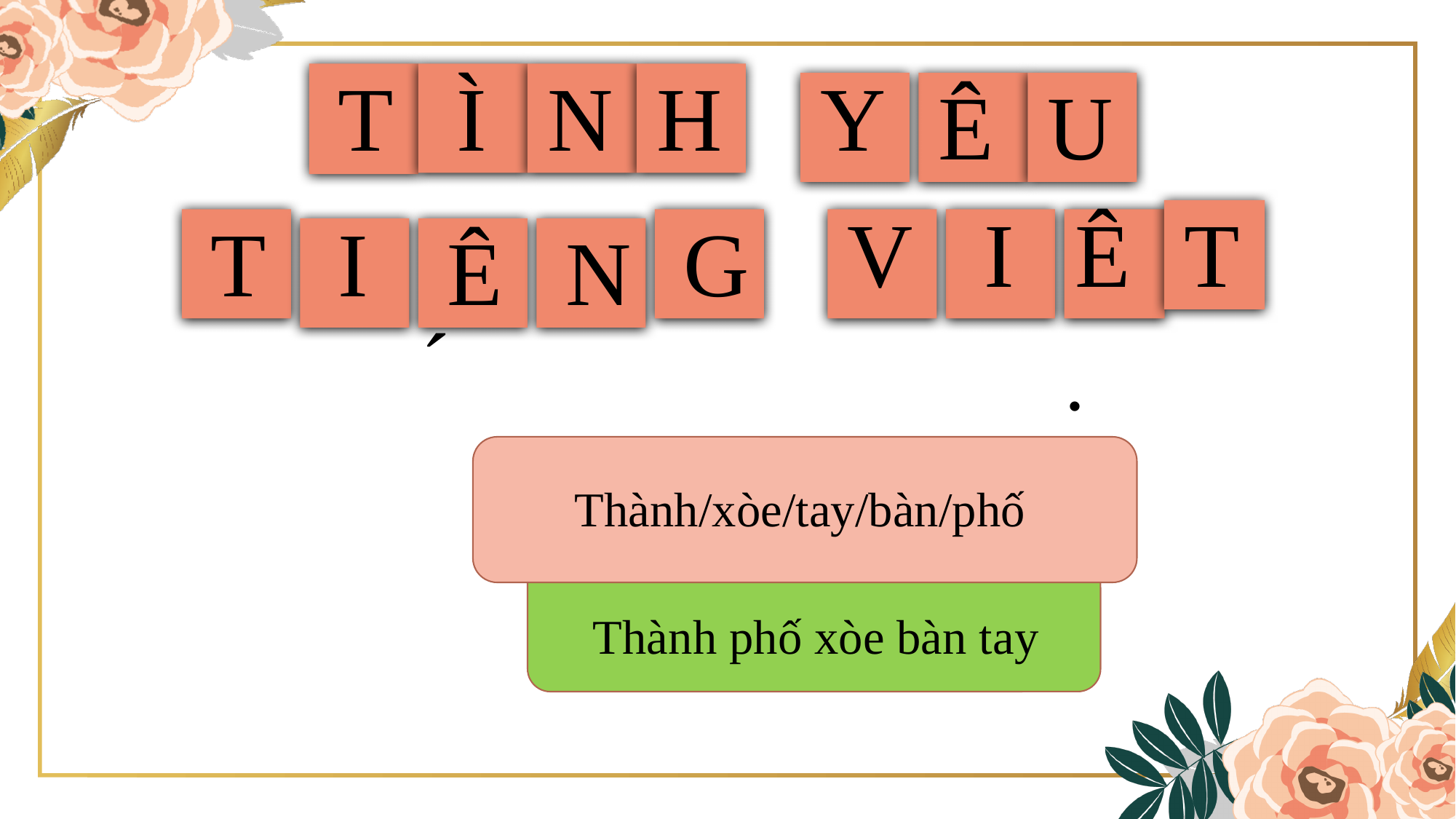

T
Ì
N
H
Y

Ê
U

V
I
Ệ
T
T
G

I

Ế
N

Thành/xòe/tay/bàn/phố

Thành phố xòe bàn tay